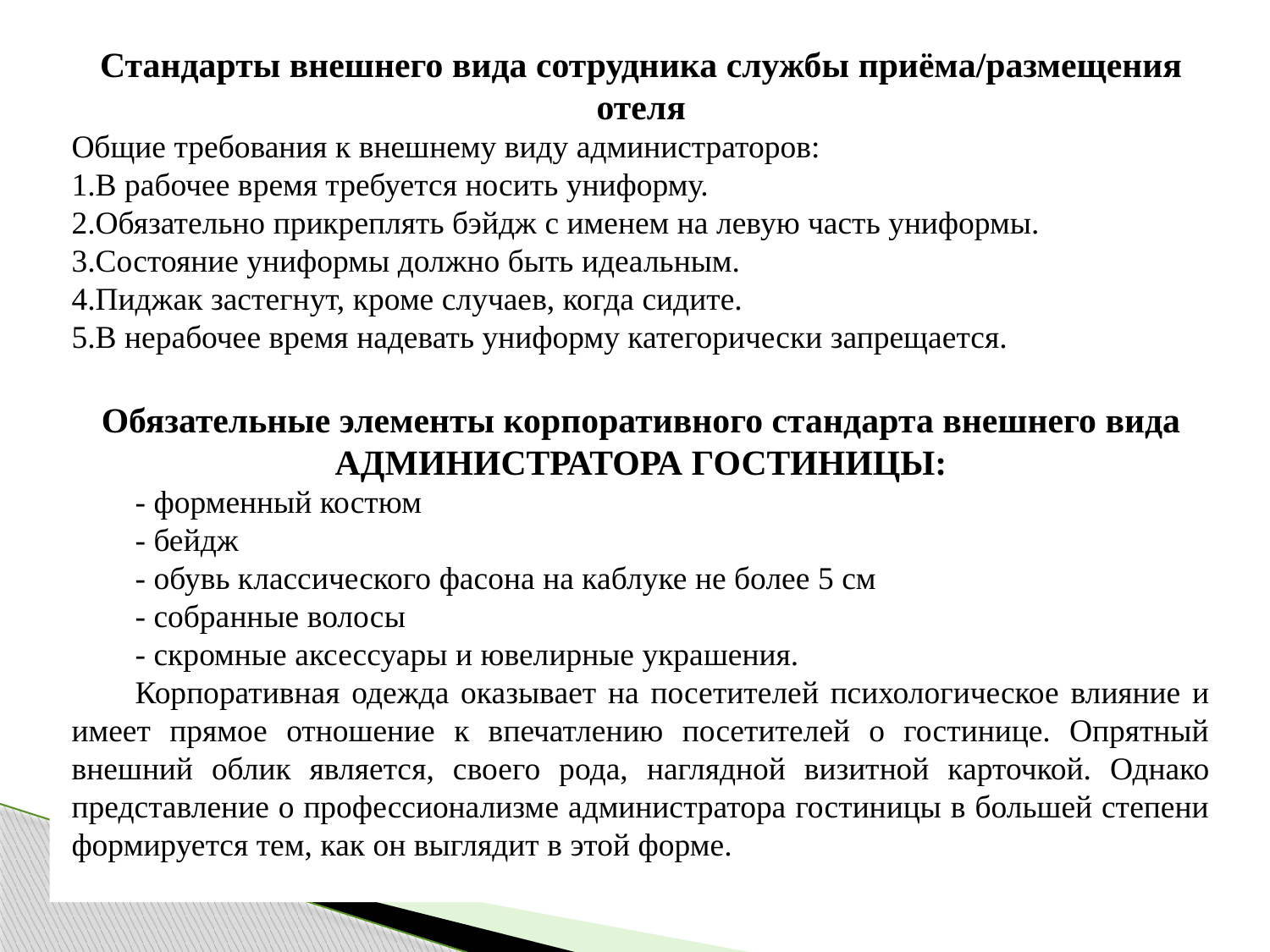

Стандарты внешнего вида сотрудника службы приёма/размещения отеля
Общие требования к внешнему виду администраторов:
В рабочее время требуется носить униформу.
Обязательно прикреплять бэйдж с именем на левую часть униформы.
Состояние униформы должно быть идеальным.
Пиджак застегнут, кроме случаев, когда сидите.
В нерабочее время надевать униформу категорически запрещается.

Обязательные элементы корпоративного стандарта внешнего вида АДМИНИСТРАТОРА ГОСТИНИЦЫ:
- форменный костюм
- бейдж
- обувь классического фасона на каблуке не более 5 см
- собранные волосы
- скромные аксессуары и ювелирные украшения.
Корпоративная одежда оказывает на посетителей психологическое влияние и имеет прямое отношение к впечатлению посетителей о гостинице. Опрятный внешний облик является, своего рода, наглядной визитной карточкой. Однако представление о профессионализме администратора гостиницы в большей степени формируется тем, как он выглядит в этой форме.